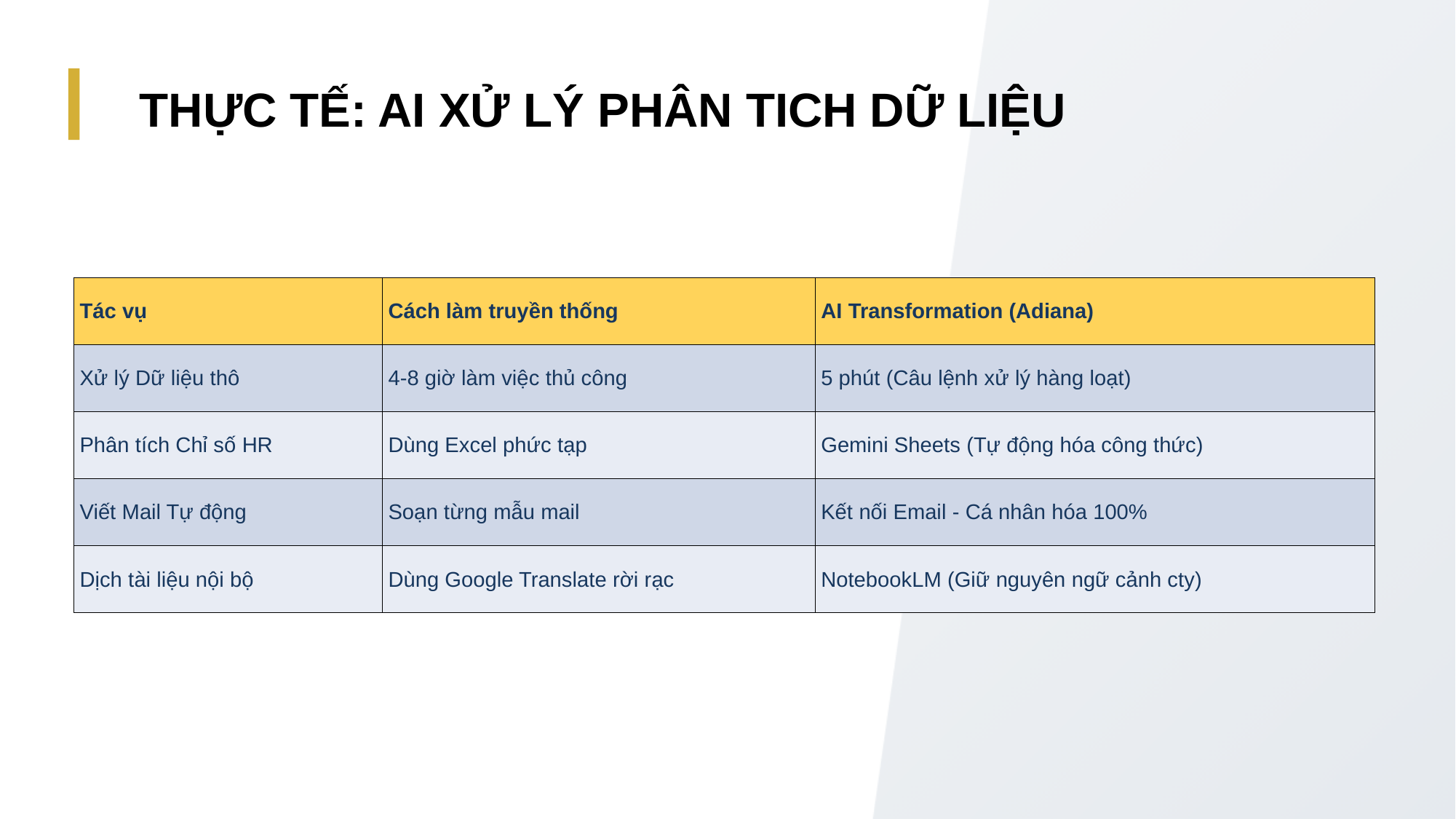

THỰC TẾ: AI XỬ LÝ PHÂN TICH DỮ LIỆU
| Tác vụ | Cách làm truyền thống | AI Transformation (Adiana) |
| --- | --- | --- |
| Xử lý Dữ liệu thô | 4-8 giờ làm việc thủ công | 5 phút (Câu lệnh xử lý hàng loạt) |
| Phân tích Chỉ số HR | Dùng Excel phức tạp | Gemini Sheets (Tự động hóa công thức) |
| Viết Mail Tự động | Soạn từng mẫu mail | Kết nối Email - Cá nhân hóa 100% |
| Dịch tài liệu nội bộ | Dùng Google Translate rời rạc | NotebookLM (Giữ nguyên ngữ cảnh cty) |